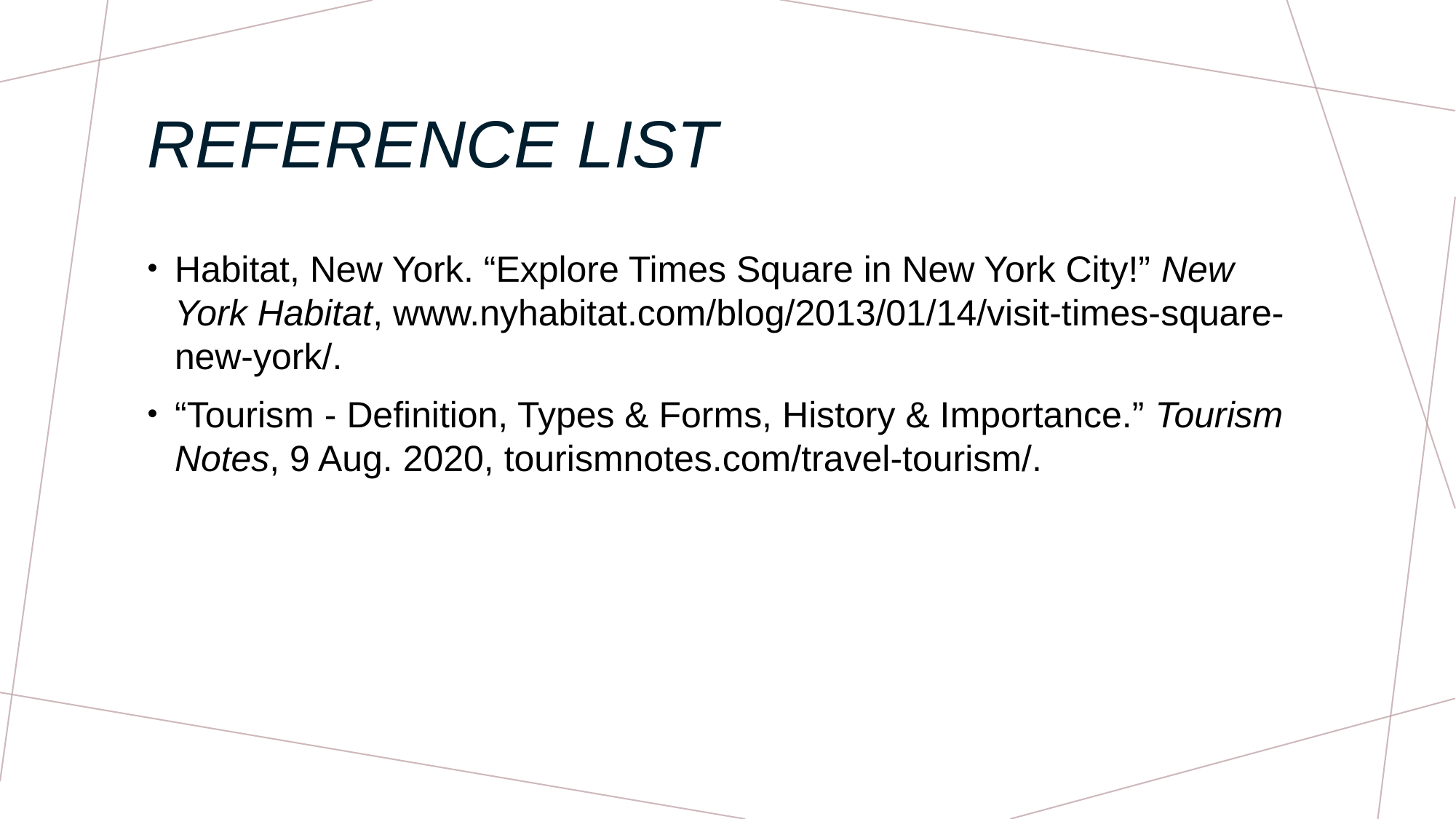

# Reference list
Habitat, New York. “Explore Times Square in New York City!” New York Habitat, www.nyhabitat.com/blog/2013/01/14/visit-times-square-new-york/.
“Tourism - Definition, Types & Forms, History & Importance.” Tourism Notes, 9 Aug. 2020, tourismnotes.com/travel-tourism/.